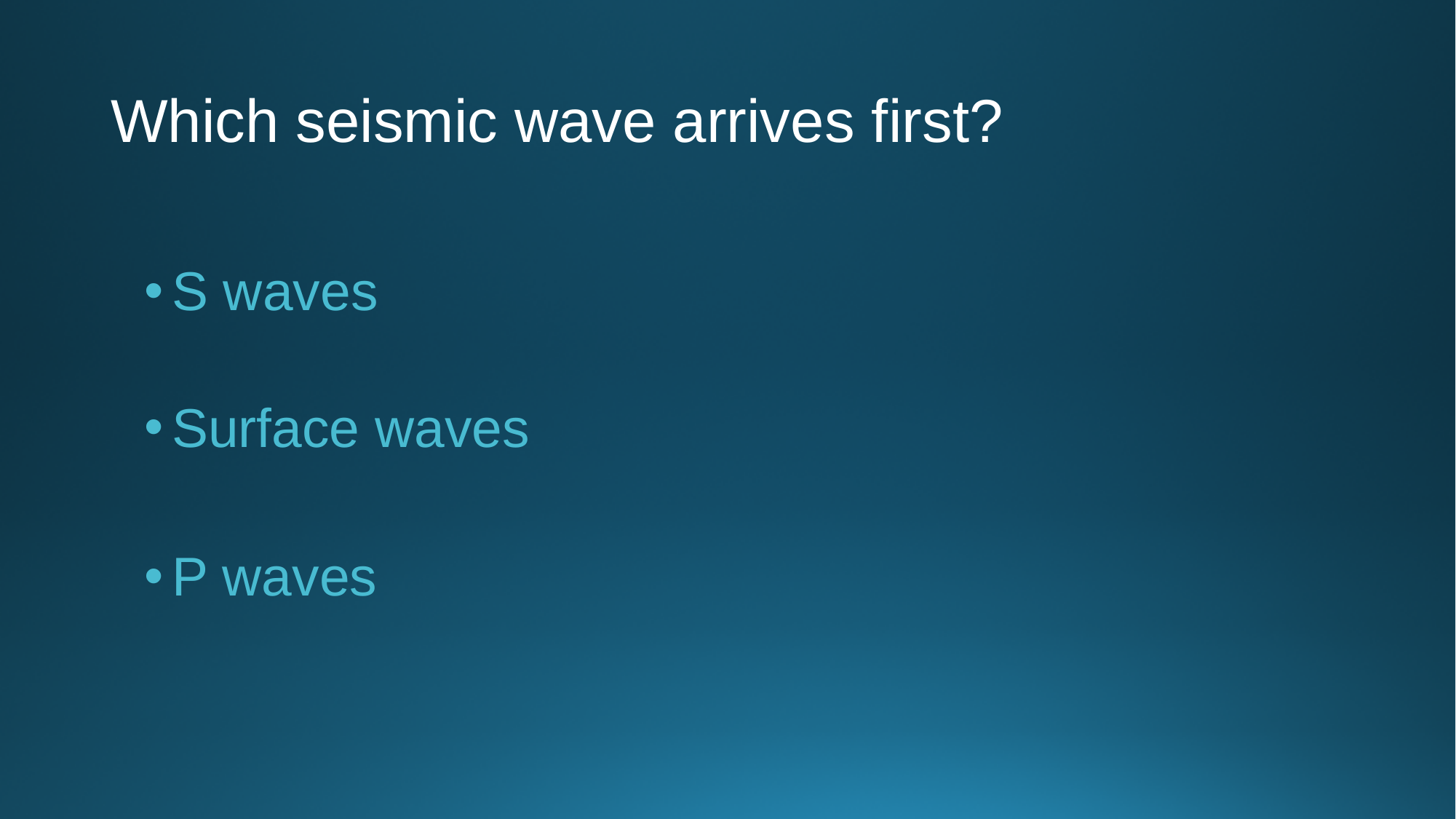

# Which seismic wave arrives first?
S waves
Surface waves
P waves